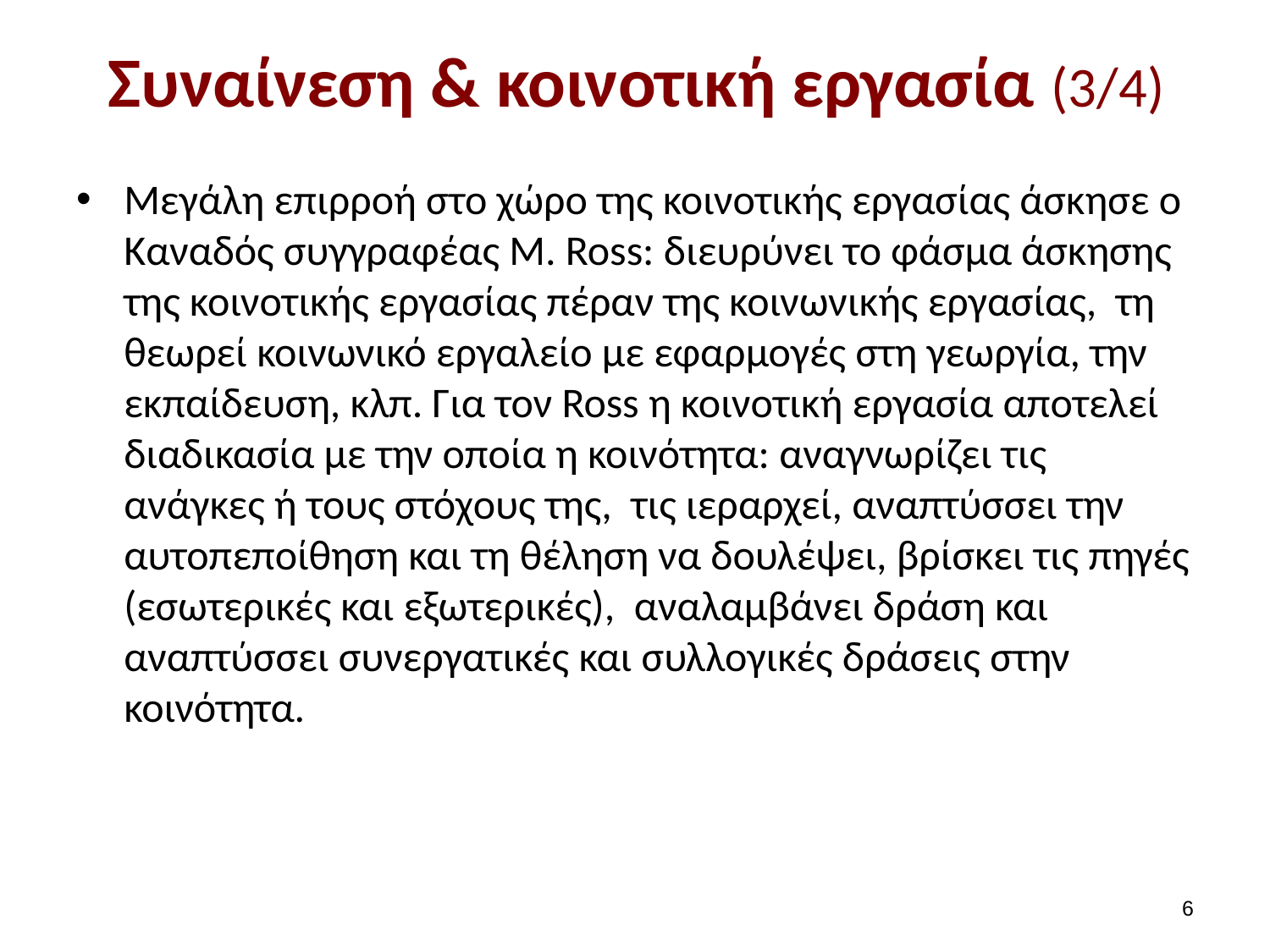

# Συναίνεση & κοινοτική εργασία (3/4)
Μεγάλη επιρροή στο χώρο της κοινοτικής εργασίας άσκησε ο Καναδός συγγραφέας M. Ross: διευρύνει το φάσμα άσκησης της κοινοτικής εργασίας πέραν της κοινωνικής εργασίας,  τη θεωρεί κοινωνικό εργαλείο με εφαρμογές στη γεωργία, την εκπαίδευση, κλπ. Για τον Ross η κοινοτική εργασία αποτελεί διαδικασία με την οποία η κοινότητα: αναγνωρίζει τις ανάγκες ή τους στόχους της,  τις ιεραρχεί, αναπτύσσει την αυτοπεποίθηση και τη θέληση να δουλέψει, βρίσκει τις πηγές (εσωτερικές και εξωτερικές),  αναλαμβάνει δράση και αναπτύσσει συνεργατικές και συλλογικές δράσεις στην κοινότητα.

6